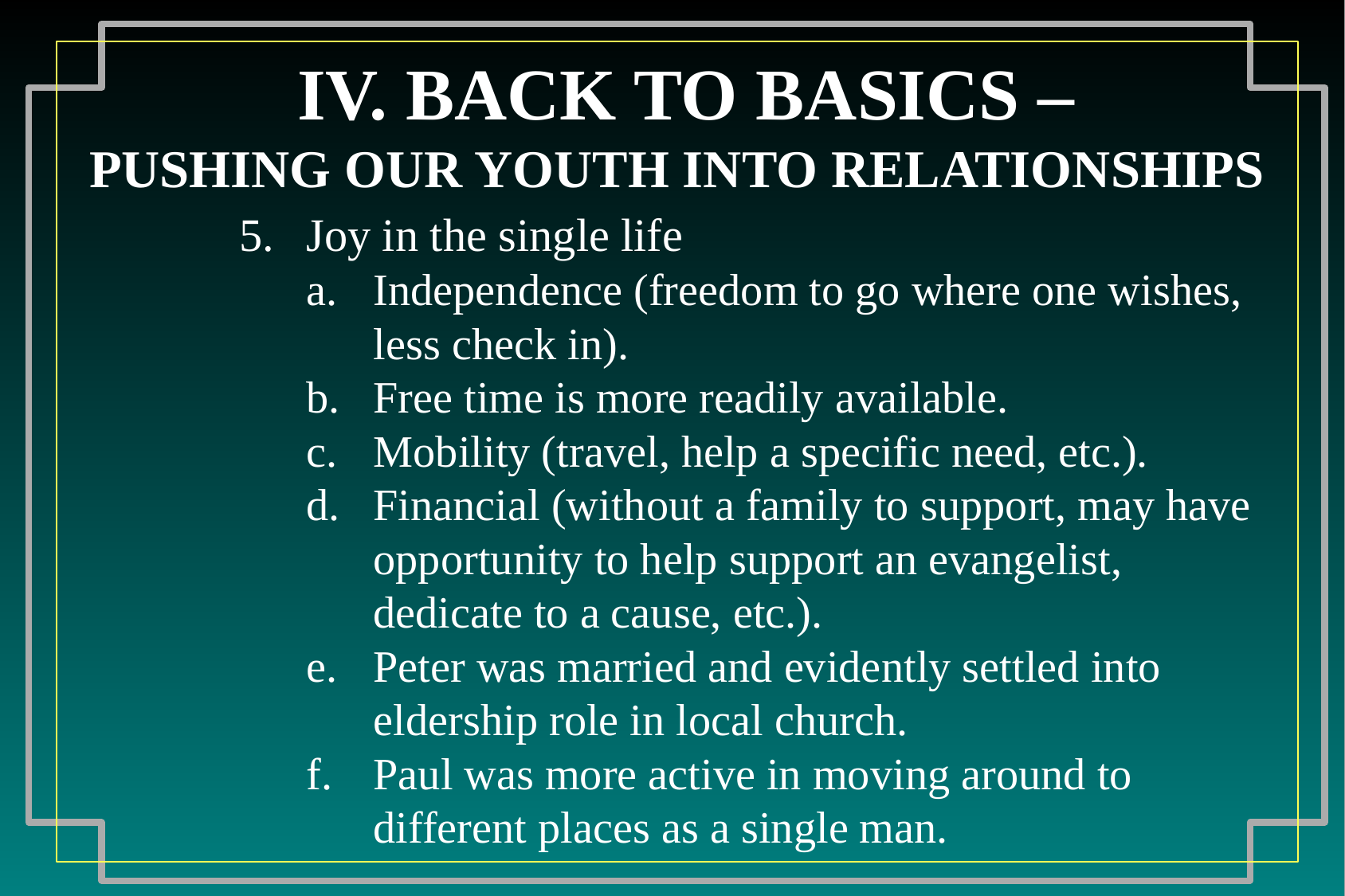

# IV. BACK TO BASICS – PUSHING OUR YOUTH INTO RELATIONSHIPS
Joy in the single life
Independence (freedom to go where one wishes, less check in).
Free time is more readily available.
Mobility (travel, help a specific need, etc.).
Financial (without a family to support, may have opportunity to help support an evangelist, dedicate to a cause, etc.).
Peter was married and evidently settled into eldership role in local church.
Paul was more active in moving around to different places as a single man.